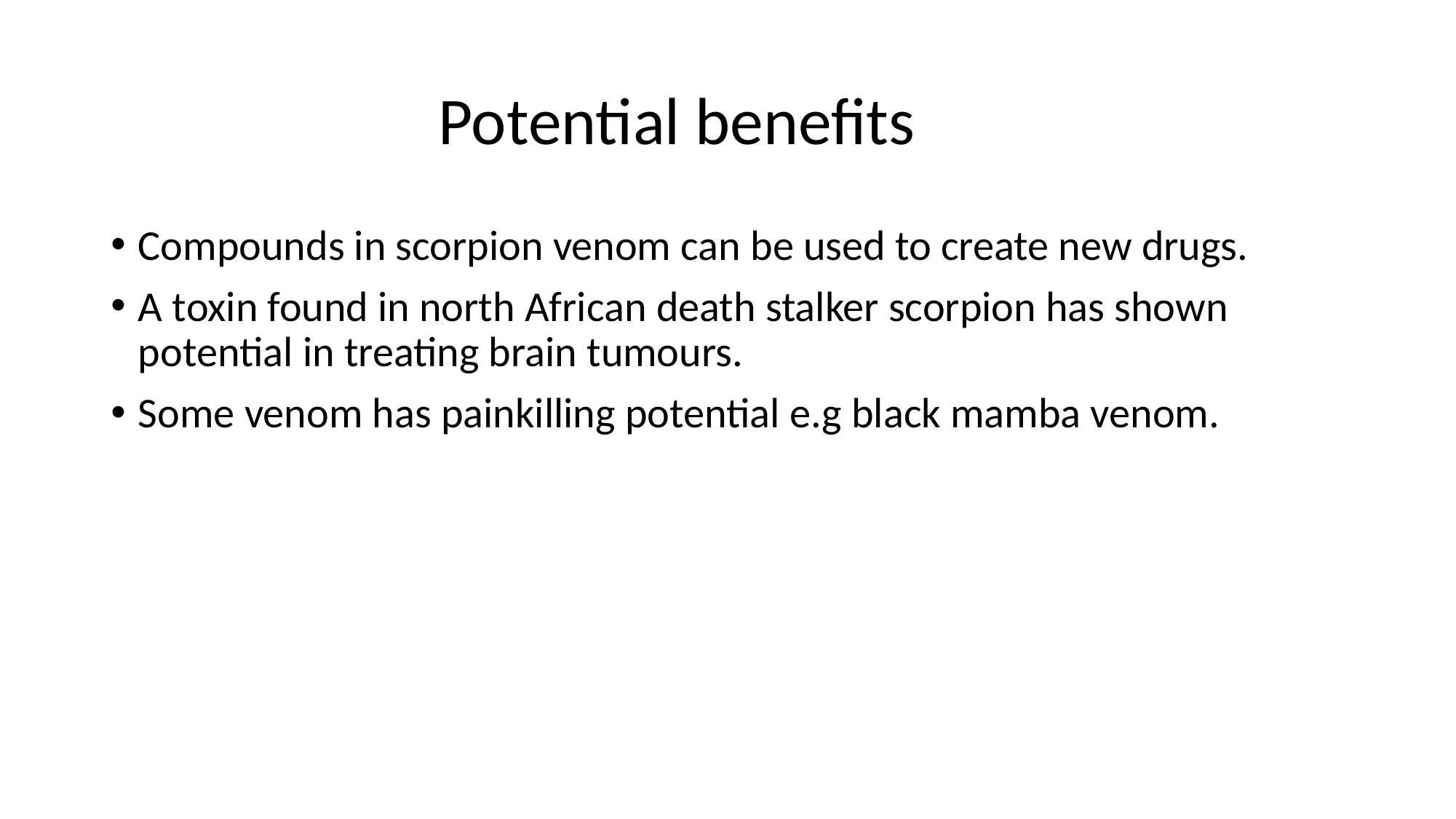

# Potential benefits
Compounds in scorpion venom can be used to create new drugs.
A toxin found in north African death stalker scorpion has shown potential in treating brain tumours.
Some venom has painkilling potential e.g black mamba venom.